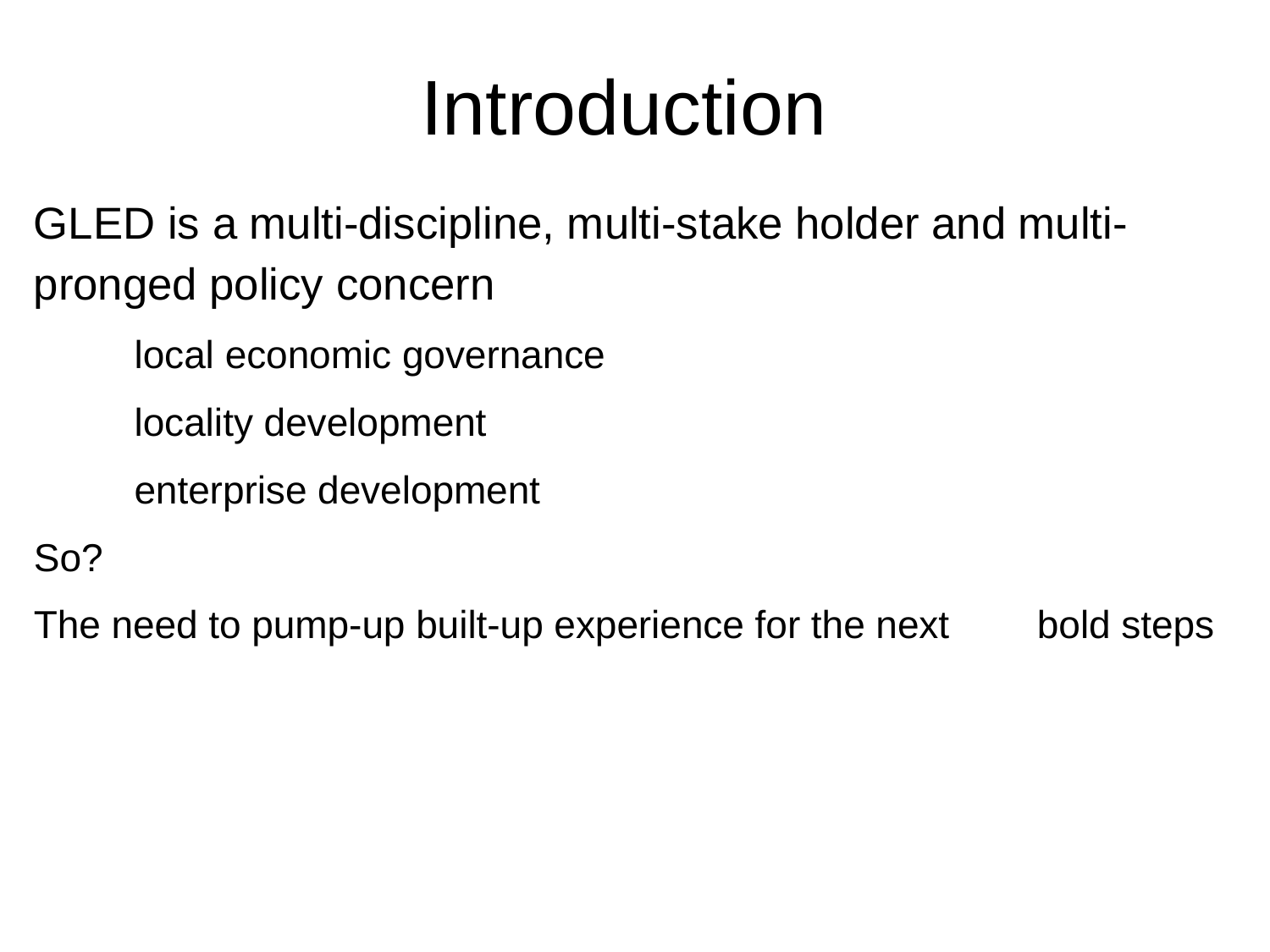

# Introduction
GLED is a multi-discipline, multi-stake holder and multi-pronged policy concern
	local economic governance
	locality development
	enterprise development
So?
The need to pump-up built-up experience for the next 	bold steps